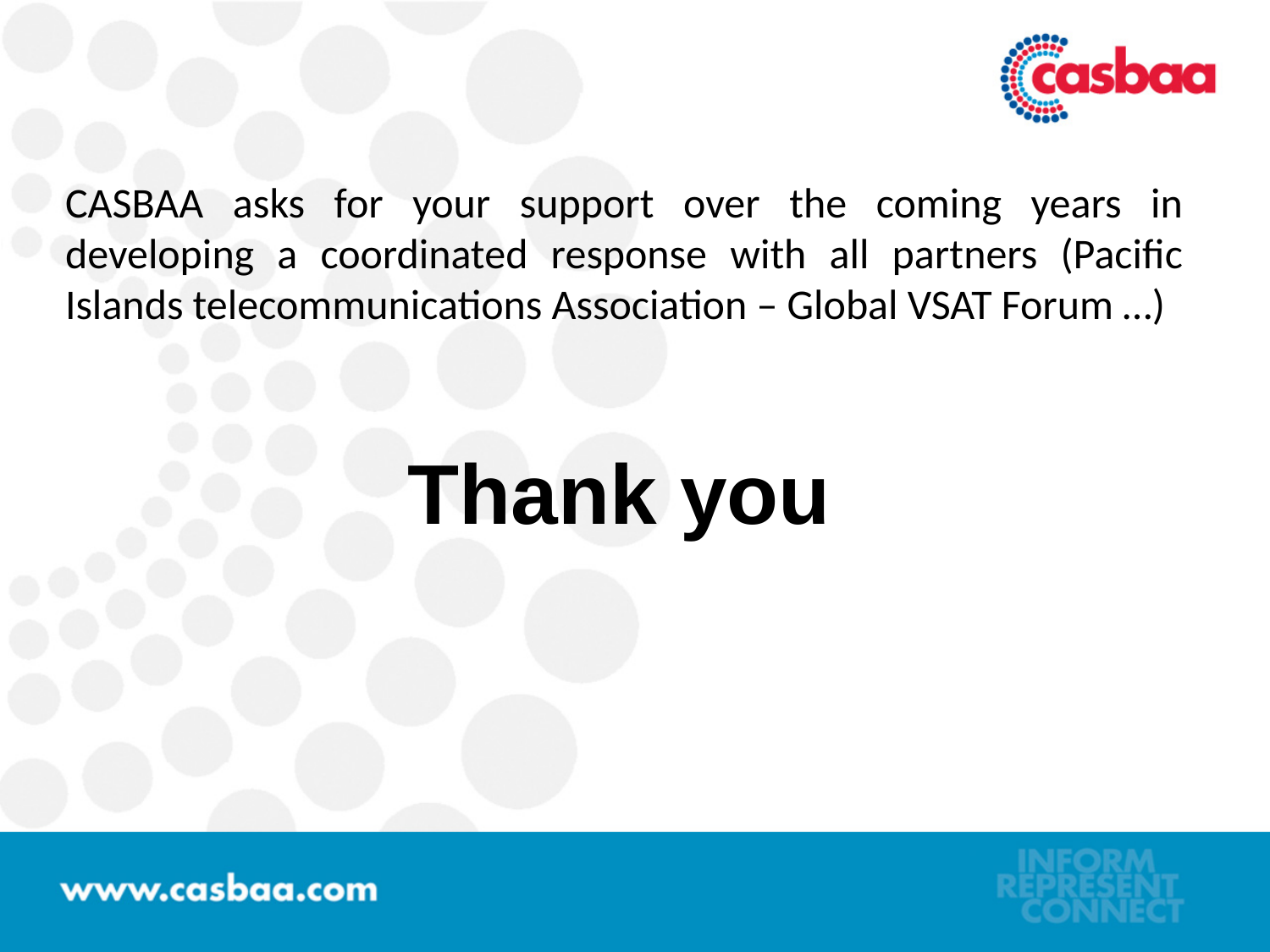

CASBAA asks for your support over the coming years in developing a coordinated response with all partners (Pacific Islands telecommunications Association – Global VSAT Forum …)
Thank you